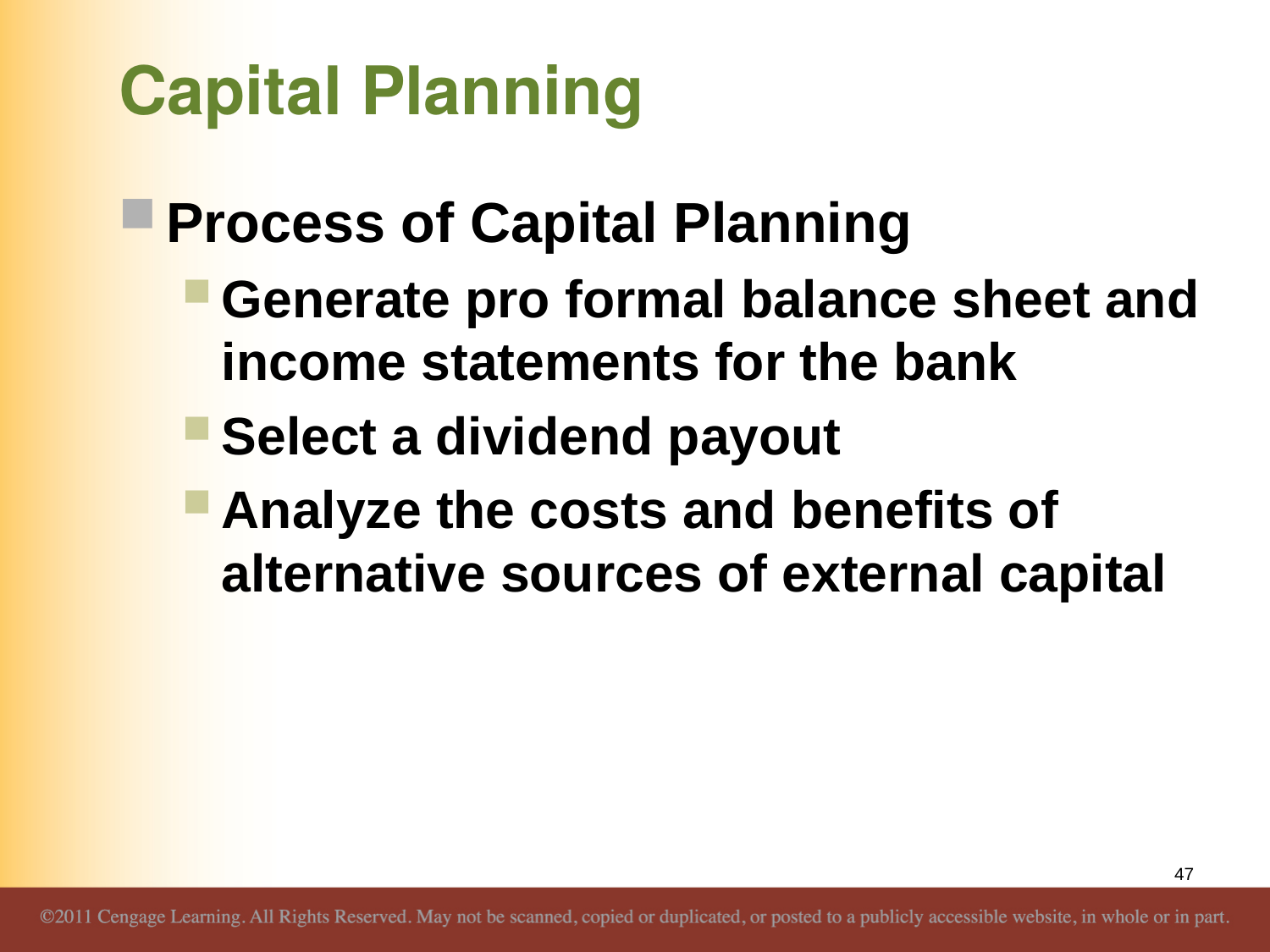

# Capital Planning
Process of Capital Planning
Generate pro formal balance sheet and income statements for the bank
Select a dividend payout
Analyze the costs and benefits of alternative sources of external capital

47